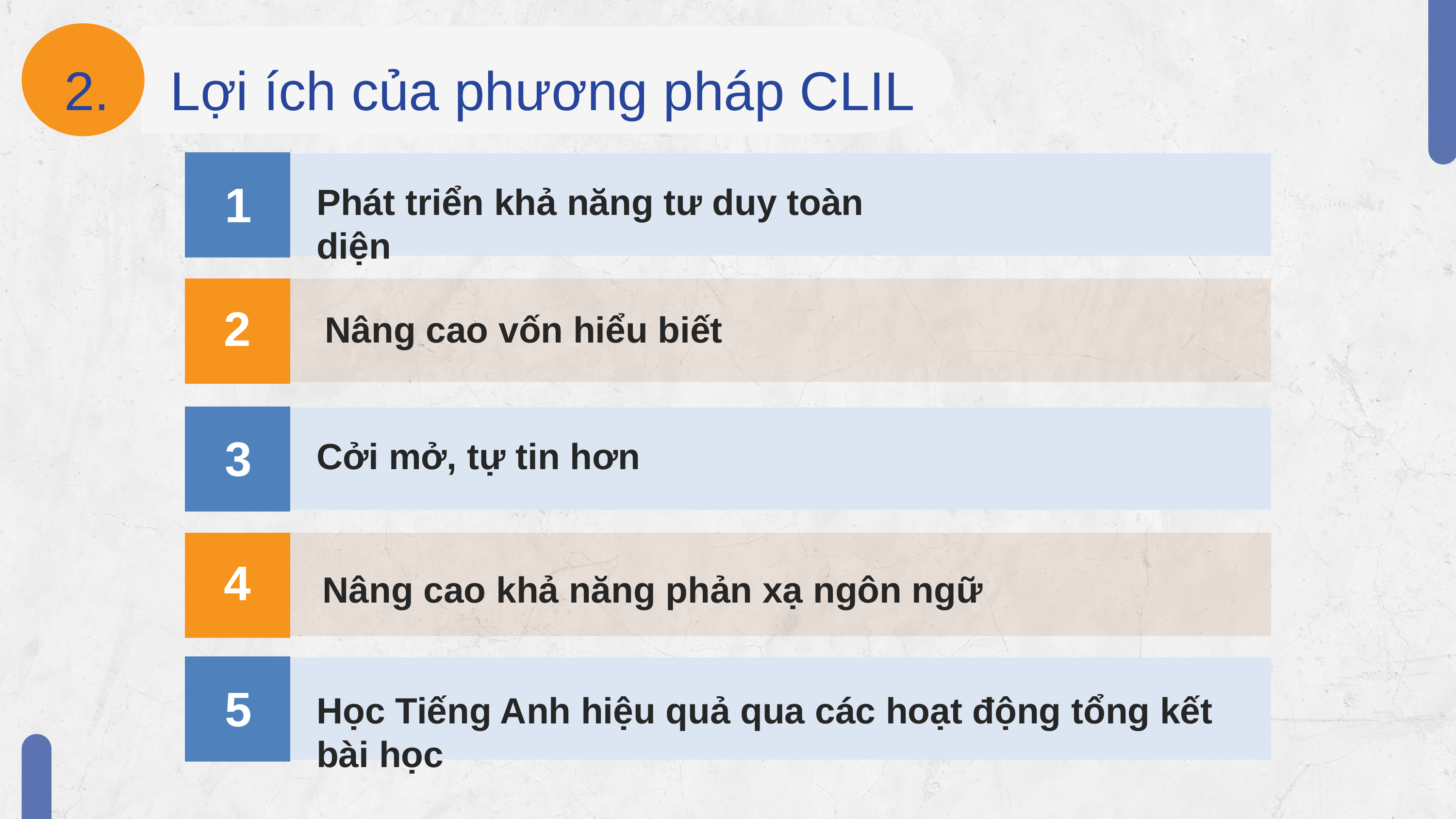

2.    Lợi ích của phương pháp CLIL

1
Phát triển khả năng tư duy toàn diện

2
Nâng cao vốn hiểu biết

3
Cởi mở, tự tin hơn

4
Nâng cao khả năng phản xạ ngôn ngữ

5
Học Tiếng Anh hiệu quả qua các hoạt động tổng kết bài học